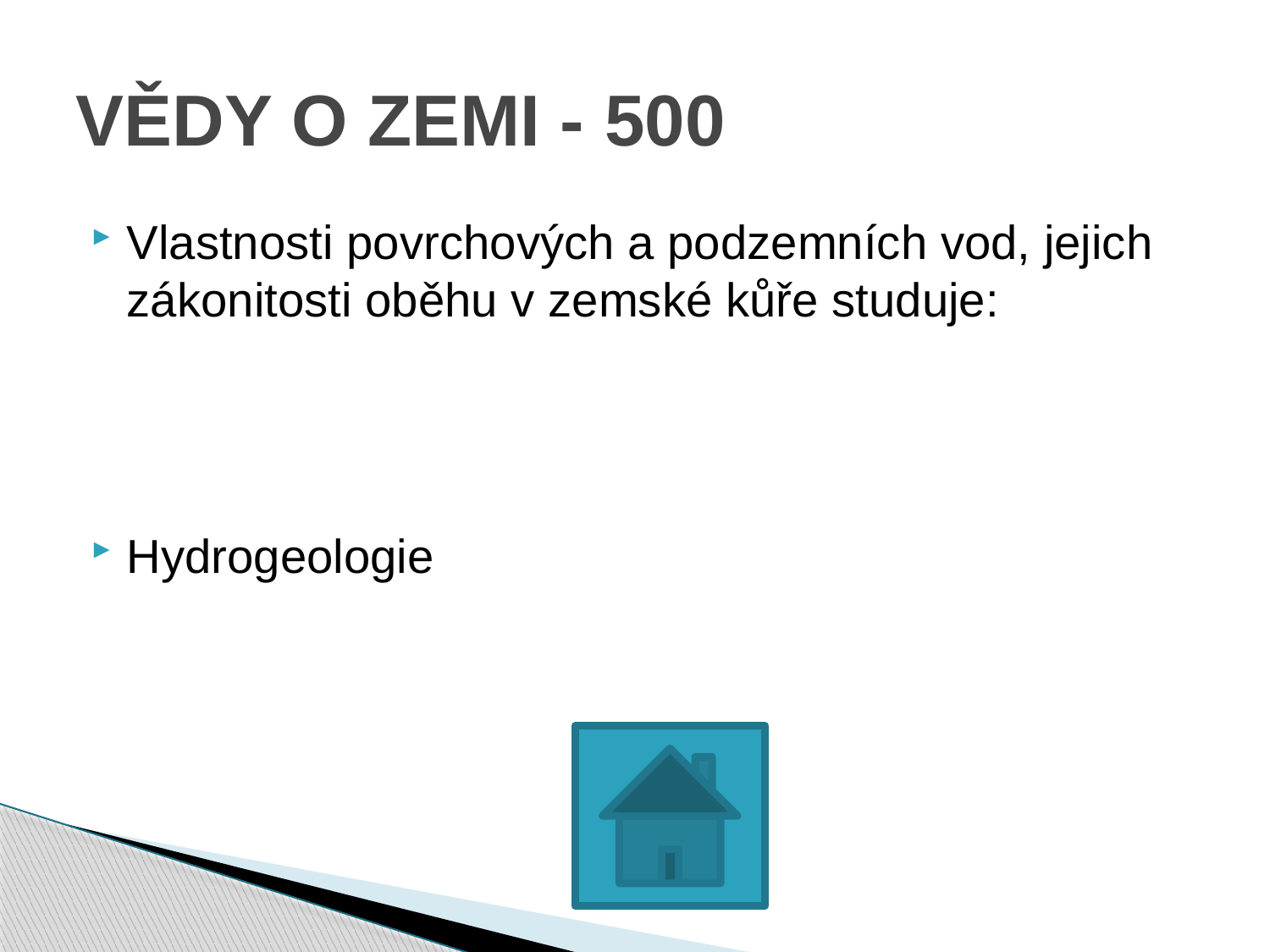

# VĚDY O ZEMI - 500
Vlastnosti povrchových a podzemních vod, jejich zákonitosti oběhu v zemské kůře studuje:

Hydrogeologie